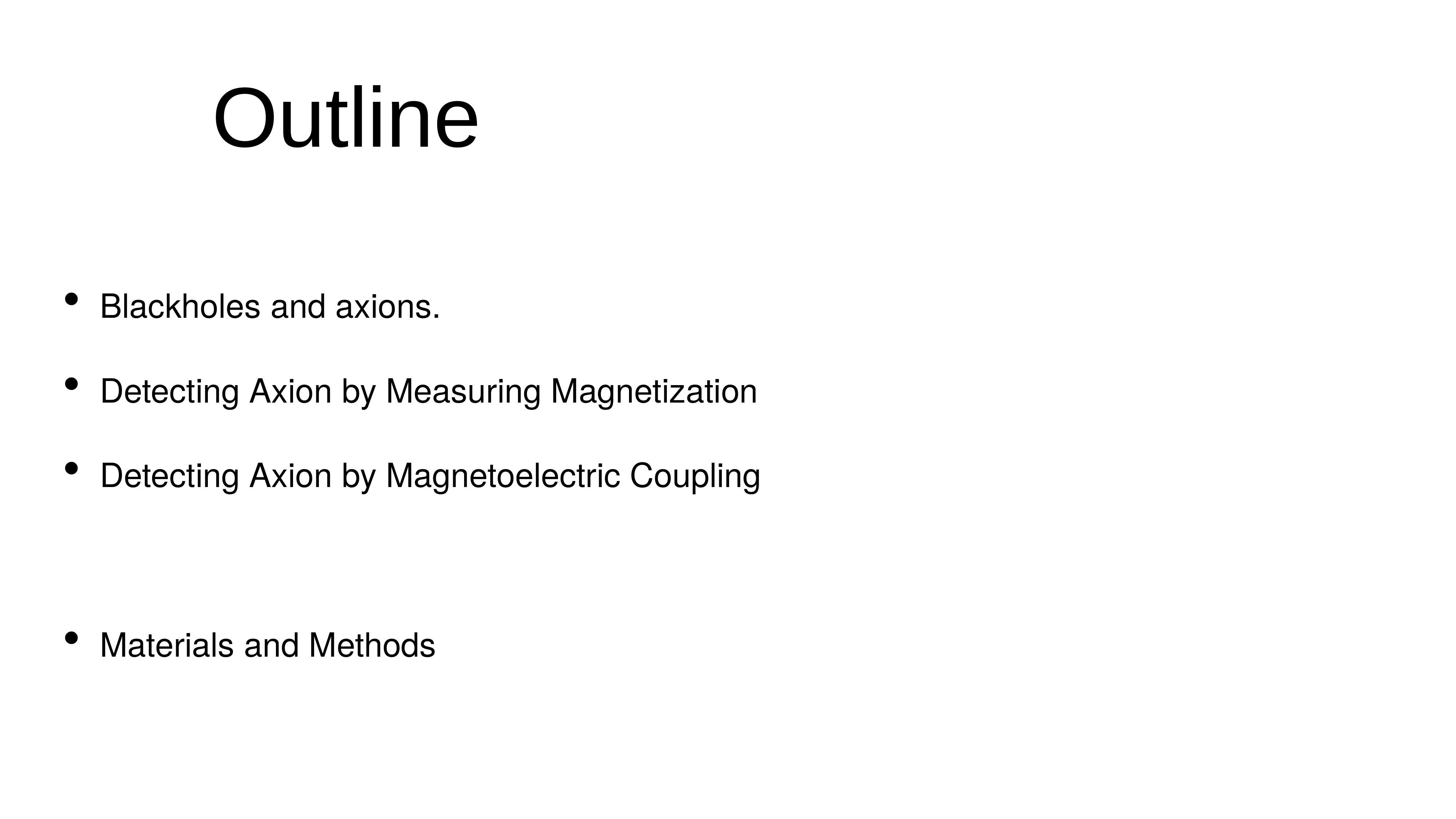

# Outline
Blackholes and axions.
Detecting Axion by Measuring Magnetization
Detecting Axion by Magnetoelectric Coupling

Materials and Methods